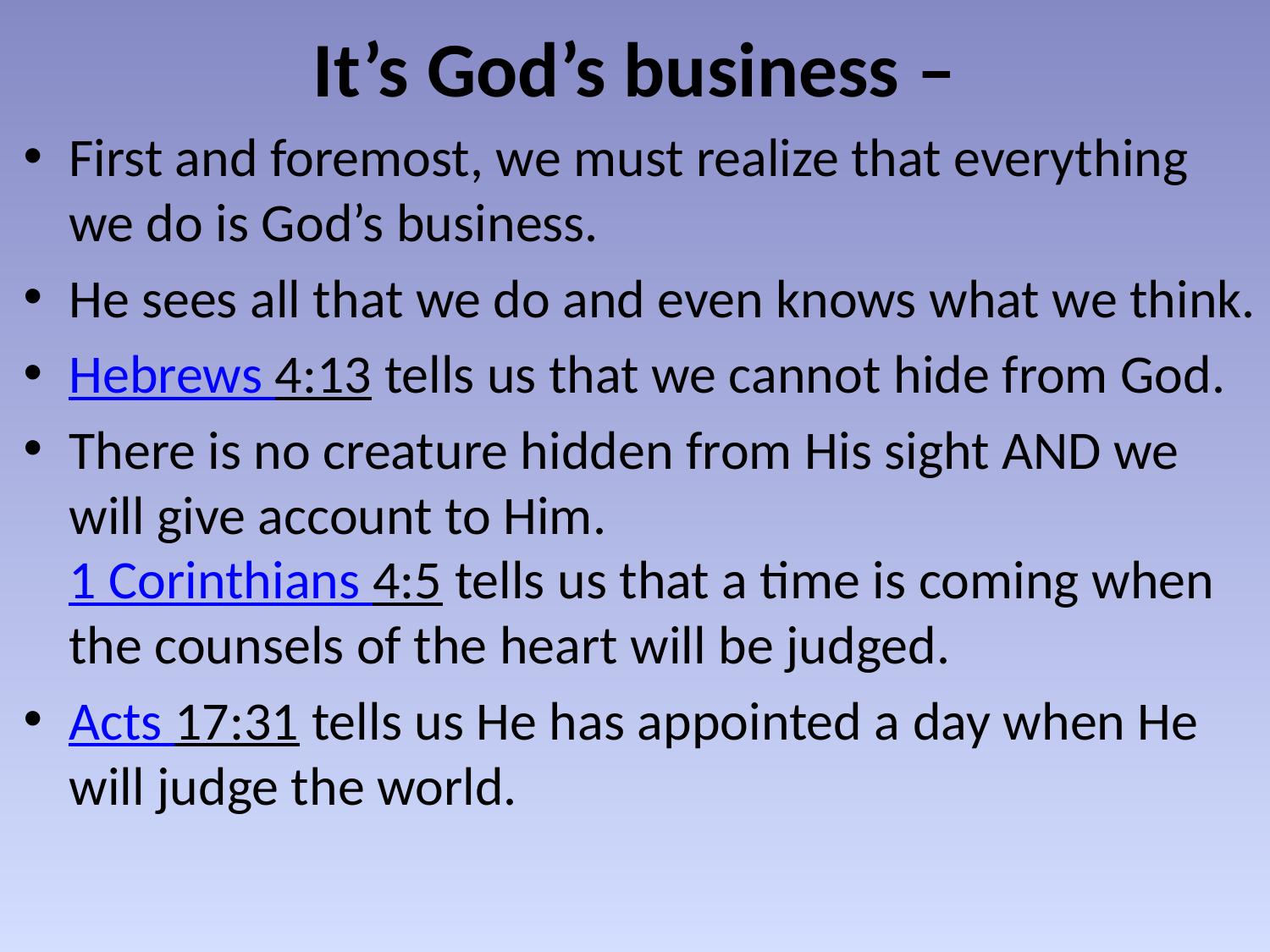

# It’s God’s business –
First and foremost, we must realize that everything we do is God’s business.
He sees all that we do and even knows what we think.
Hebrews 4:13 tells us that we cannot hide from God.
There is no creature hidden from His sight AND we will give account to Him.
1 Corinthians 4:5 tells us that a time is coming when the counsels of the heart will be judged.
Acts 17:31 tells us He has appointed a day when He will judge the world.